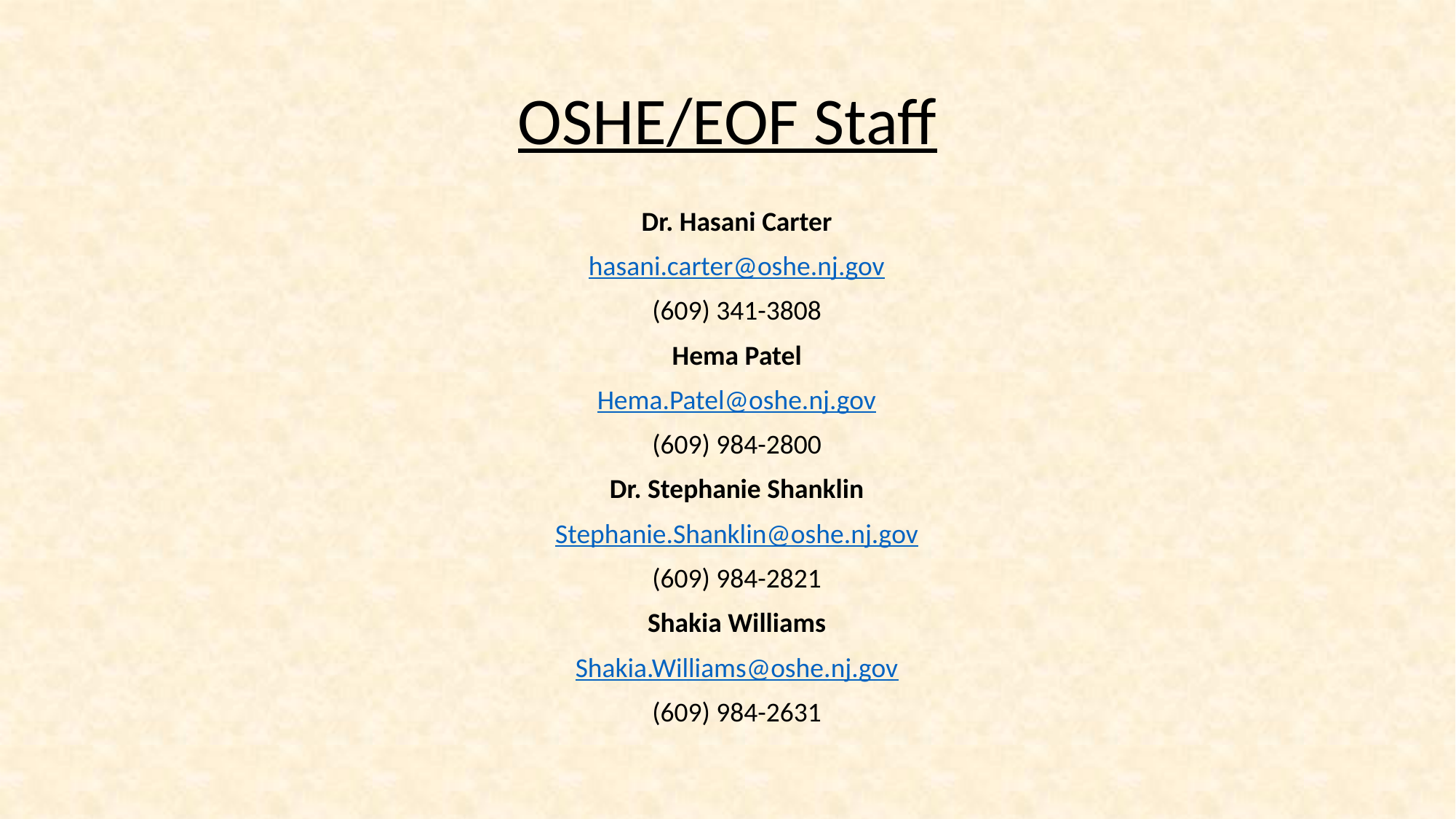

# OSHE/EOF Staff
Dr. Hasani Carter
hasani.carter@oshe.nj.gov
(609) 341-3808
Hema Patel
Hema.Patel@oshe.nj.gov
(609) 984-2800
Dr. Stephanie Shanklin
Stephanie.Shanklin@oshe.nj.gov
(609) 984-2821
Shakia Williams
Shakia.Williams@oshe.nj.gov
(609) 984-2631